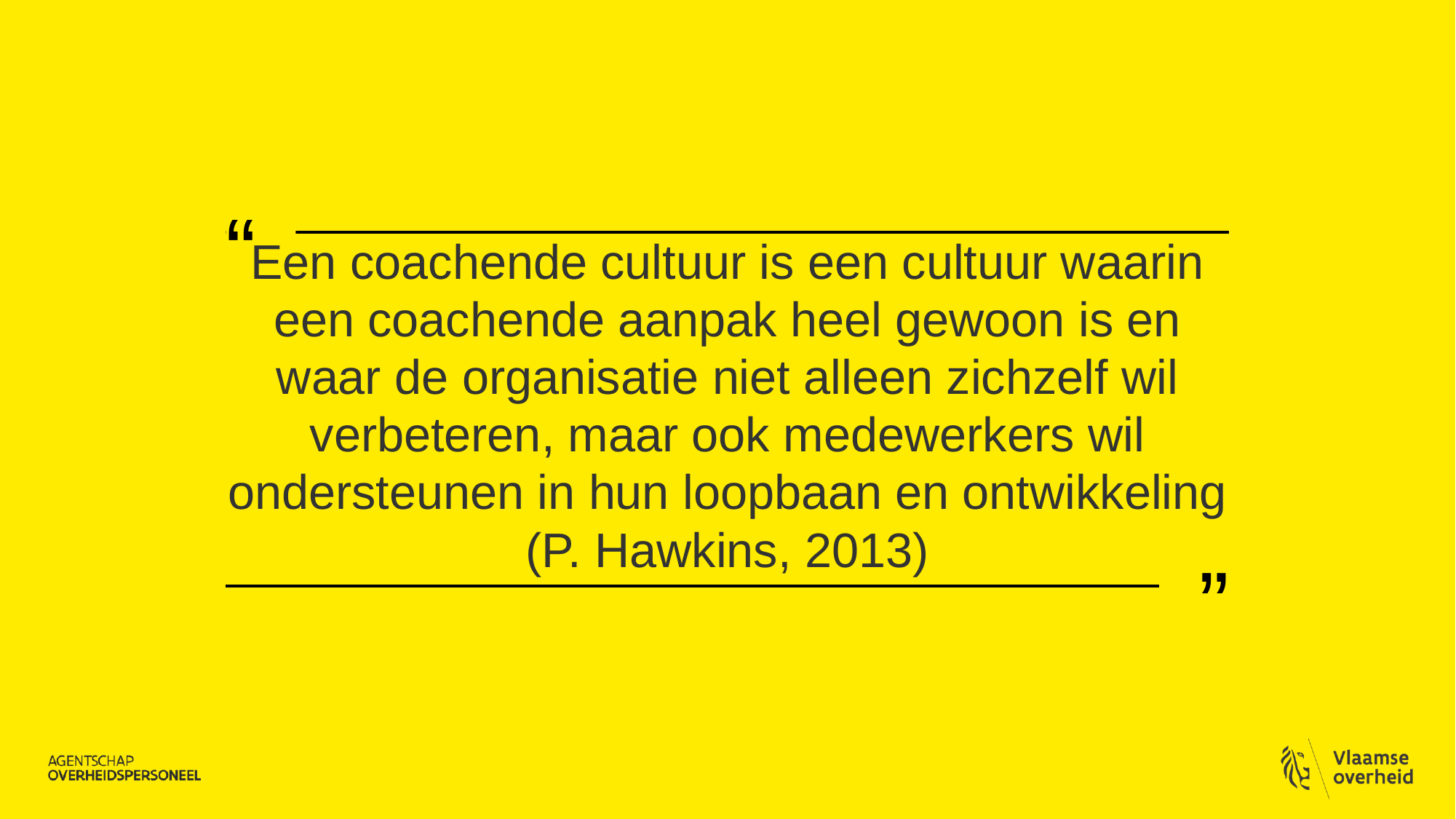

# Een coachende cultuur is een cultuur waarin een coachende aanpak heel gewoon is en waar de organisatie niet alleen zichzelf wil verbeteren, maar ook medewerkers wil ondersteunen in hun loopbaan en ontwikkeling (P. Hawkins, 2013)